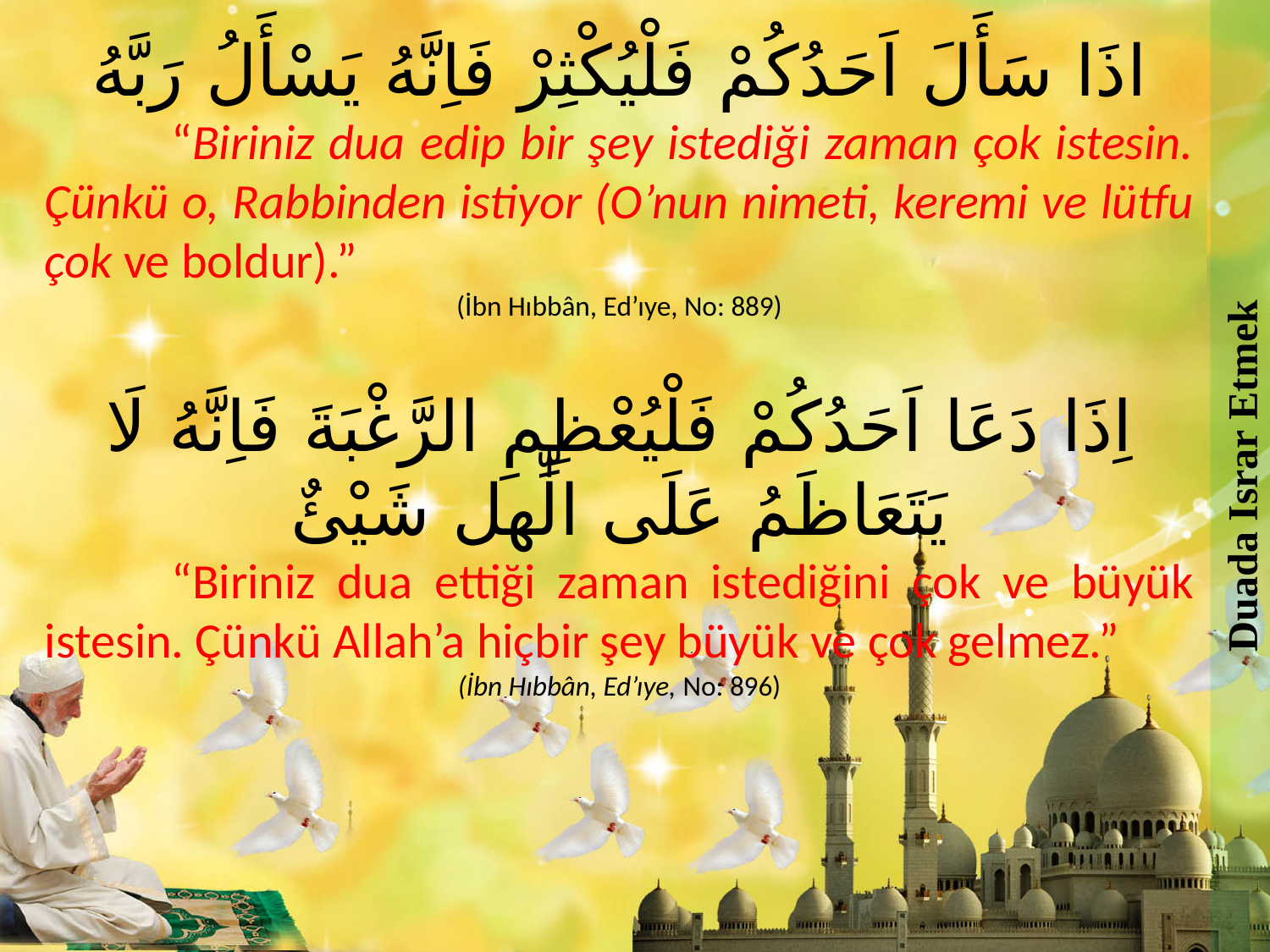

Duada Israr Etmek
اذَا سَأَلَ اَحَدُكُمْ فَلْيُكْثِرْ فَاِنَّهُ يَسْأَلُ رَبَّهُ
	“Biriniz dua edip bir şey istediği zaman çok istesin. Çünkü o, Rabbinden istiyor (O’nun nimeti, keremi ve lütfu çok ve boldur).”
(İbn Hıbbân, Ed’ıye, No: 889)

اِذَا دَعَا اَحَدُكُمْ فَلْيُعْظِمِ الرَّغْبَةَ فَاِنَّهُ لَا يَتَعَاظَمُ عَلَى الِّٰهل شَيْئٌ
	“Biriniz dua ettiği zaman istediğini çok ve büyük istesin. Çünkü Allah’a hiçbir şey büyük ve çok gelmez.”
(İbn Hıbbân, Ed’ıye, No: 896)